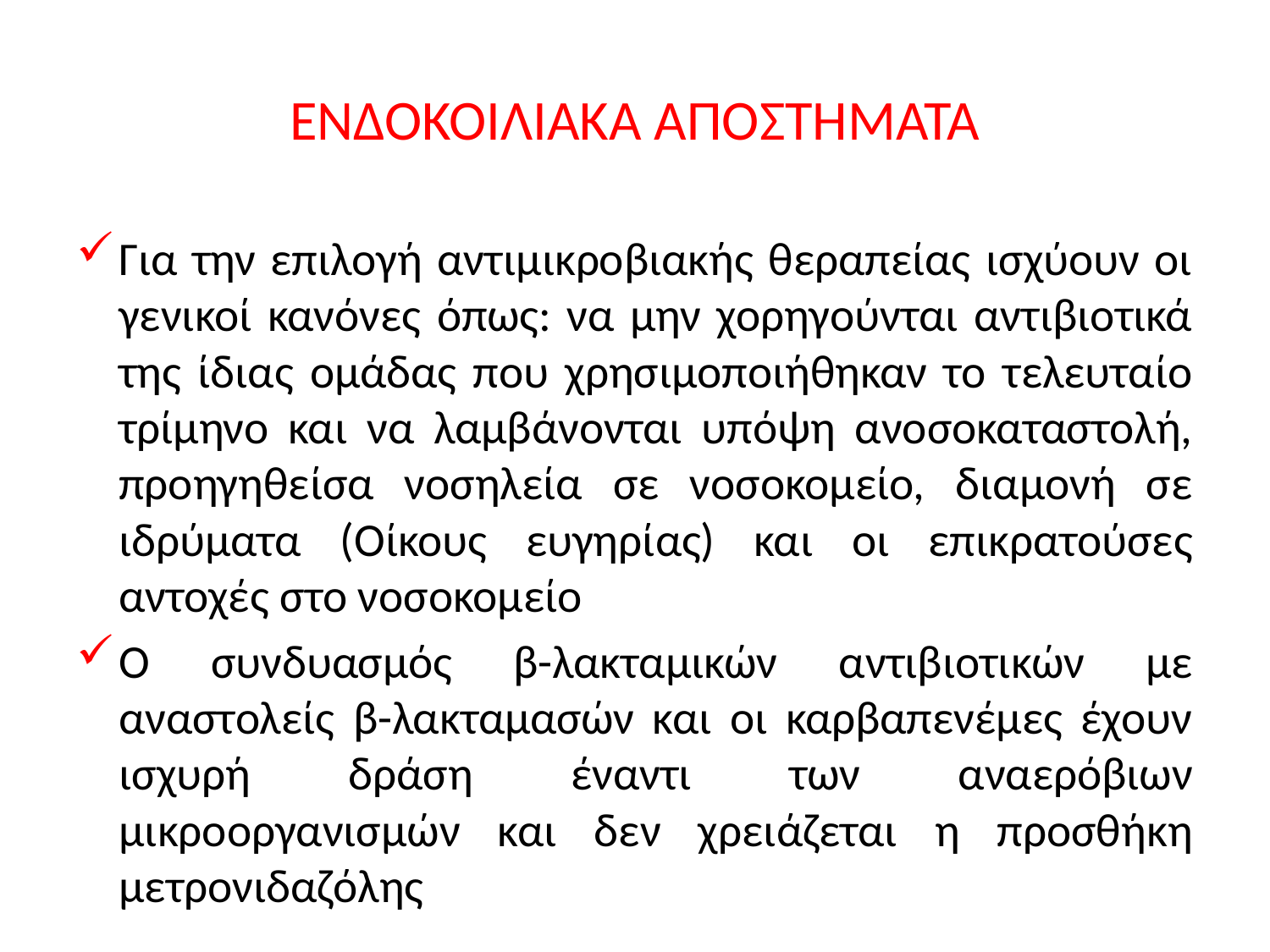

# ΕΝΔΟΚΟΙΛΙΑΚΑ ΑΠΟΣΤΗΜΑΤΑ
Για την επιλογή αντιμικροβιακής θεραπείας ισχύουν οι γενικοί κανόνες όπως: να μην χορηγούνται αντιβιοτικά της ίδιας ομάδας που χρησιμοποιήθηκαν το τελευταίο τρίμηνο και να λαμβάνονται υπόψη ανοσοκαταστολή, προηγηθείσα νοσηλεία σε νοσοκομείο, διαμονή σε ιδρύματα (Οίκους ευγηρίας) και οι επικρατούσες αντοχές στο νοσοκομείο
Ο συνδυασμός β-λακταμικών αντιβιοτικών με αναστολείς β-λακταμασών και οι καρβαπενέμες έχουν ισχυρή δράση έναντι των αναερόβιων μικροοργανισμών και δεν χρειάζεται η προσθήκη μετρονιδαζόλης